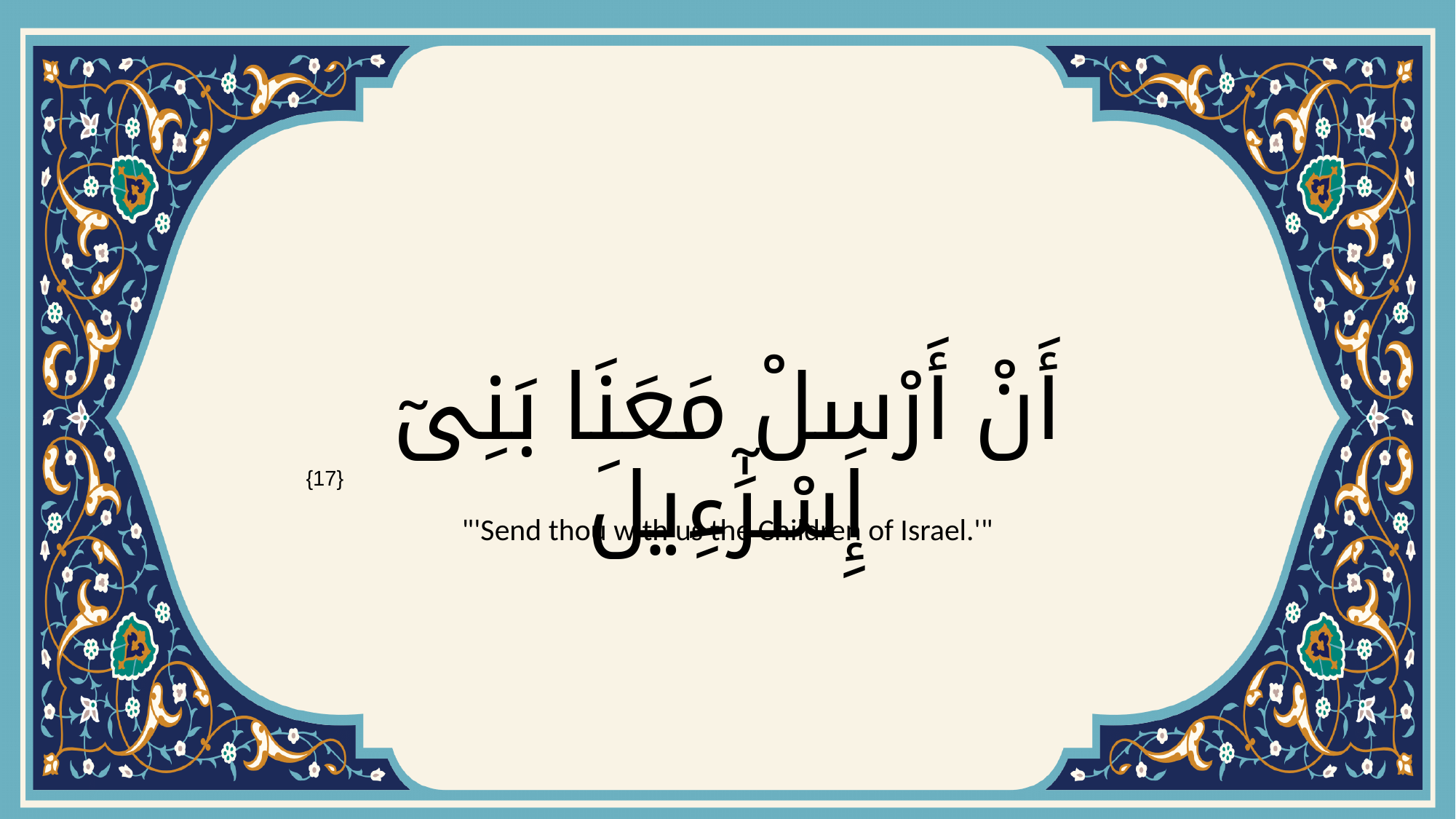

# أَنْ أَرْسِلْ مَعَنَا بَنِىٓ إِسْرَٰٓءِيلَ
{17}
"'Send thou with us the Children of Israel.'"